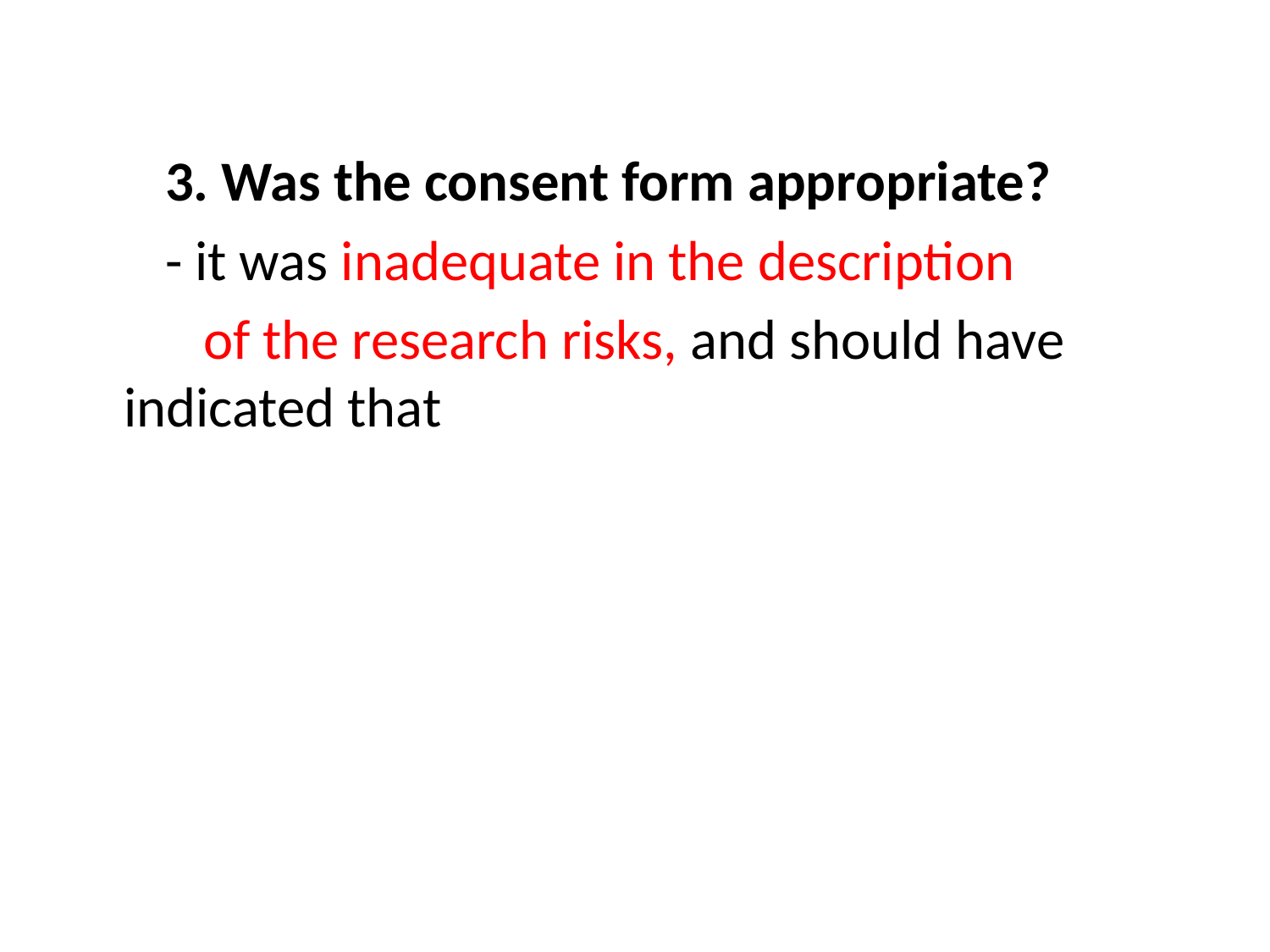

3. Was the consent form appropriate?
       - it was inadequate in the description
          of the research risks, and should have 	indicated that